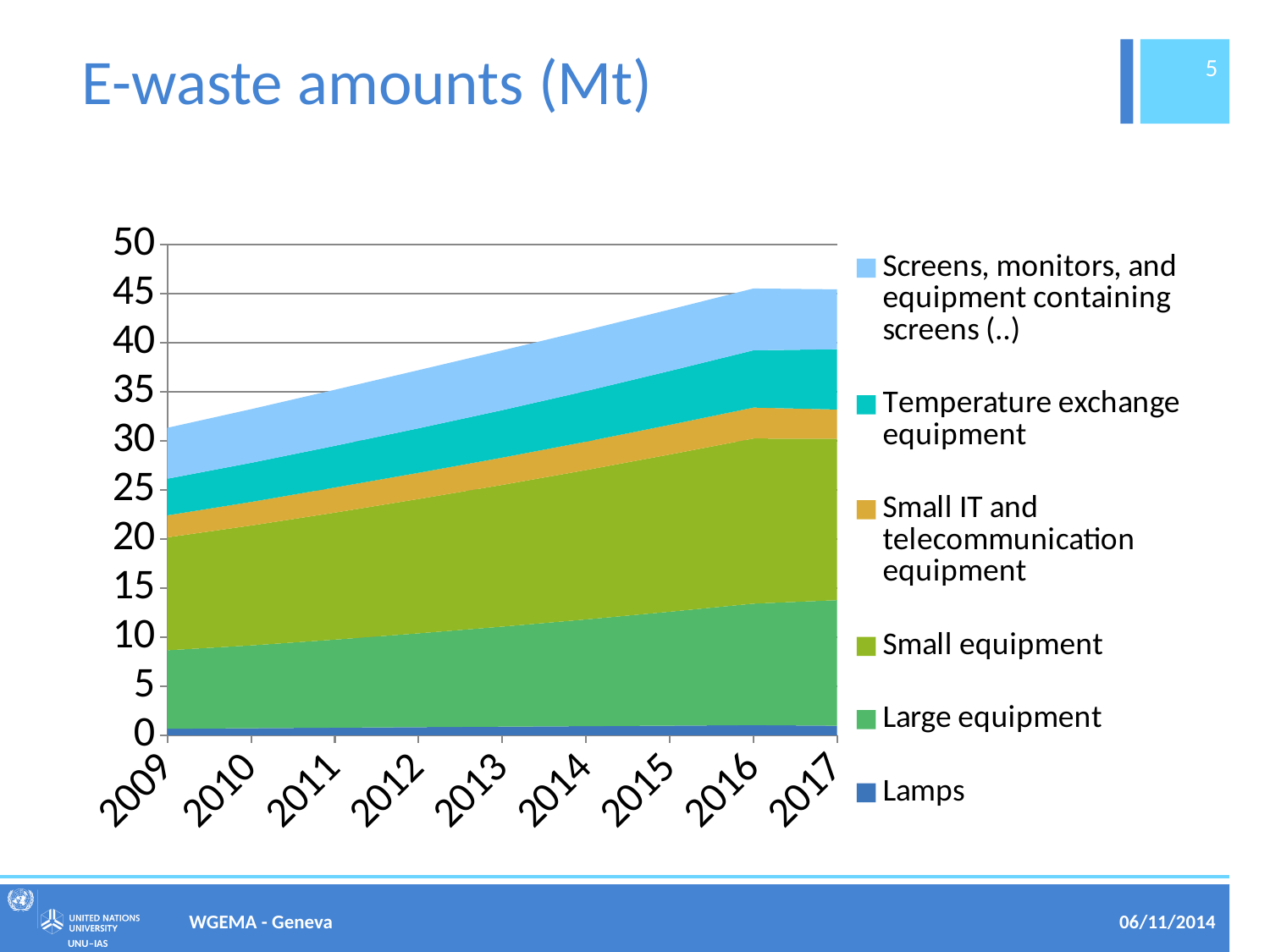

# E-waste amounts (Mt)
5

### Chart

| Category | Lamps | Large equipment | Small equipment | Small IT and telecommunication equipment | Temperature exchange equipment | Screens, monitors, and equipment containing screens (..) |
|---|---|---|---|---|---|---|
| 2009 | 0.65541263113851 | 7.997810616290141 | 11.5039190809038 | 2.254560501669144 | 3.729608281894085 | 5.188810131476098 |
| 2010 | 0.709220134969669 | 8.441510199357783 | 12.2189127469233 | 2.408107813051511 | 3.983451280207298 | 5.466531416286383 |
| 2011 | 0.762326701873976 | 8.97608596614656 | 12.9476231957396 | 2.562428674779713 | 4.247627211860877 | 5.708871432590953 |
| 2012 | 0.81531724738366 | 9.564527734215426 | 13.6946089539874 | 2.670819253840271 | 4.537442860334918 | 5.924017428403989 |
| 2013 | 0.867320952531278 | 10.19535361918943 | 14.44881986917805 | 2.780028776965977 | 4.839952390742577 | 6.083019099192493 |
| 2014 | 0.919492964001164 | 10.87759617664986 | 15.225327774223 | 2.896370126019331 | 5.159130337481264 | 6.190186744432952 |
| 2015 | 0.972252955604932 | 11.60951216460578 | 16.02425627559043 | 3.021153622327294 | 5.493841614431826 | 6.25676687973356 |
| 2016 | 1.02560592272462 | 12.37845223563652 | 16.83349185178294 | 3.153012891967226 | 5.837113904639626 | 6.297406747276063 |
| 2017 | 0.967579875761586 | 12.79662011456485 | 16.4533910492526 | 2.975812485672652 | 6.14683638219656 | 6.096802249064264 |
WGEMA - Geneva
06/11/2014